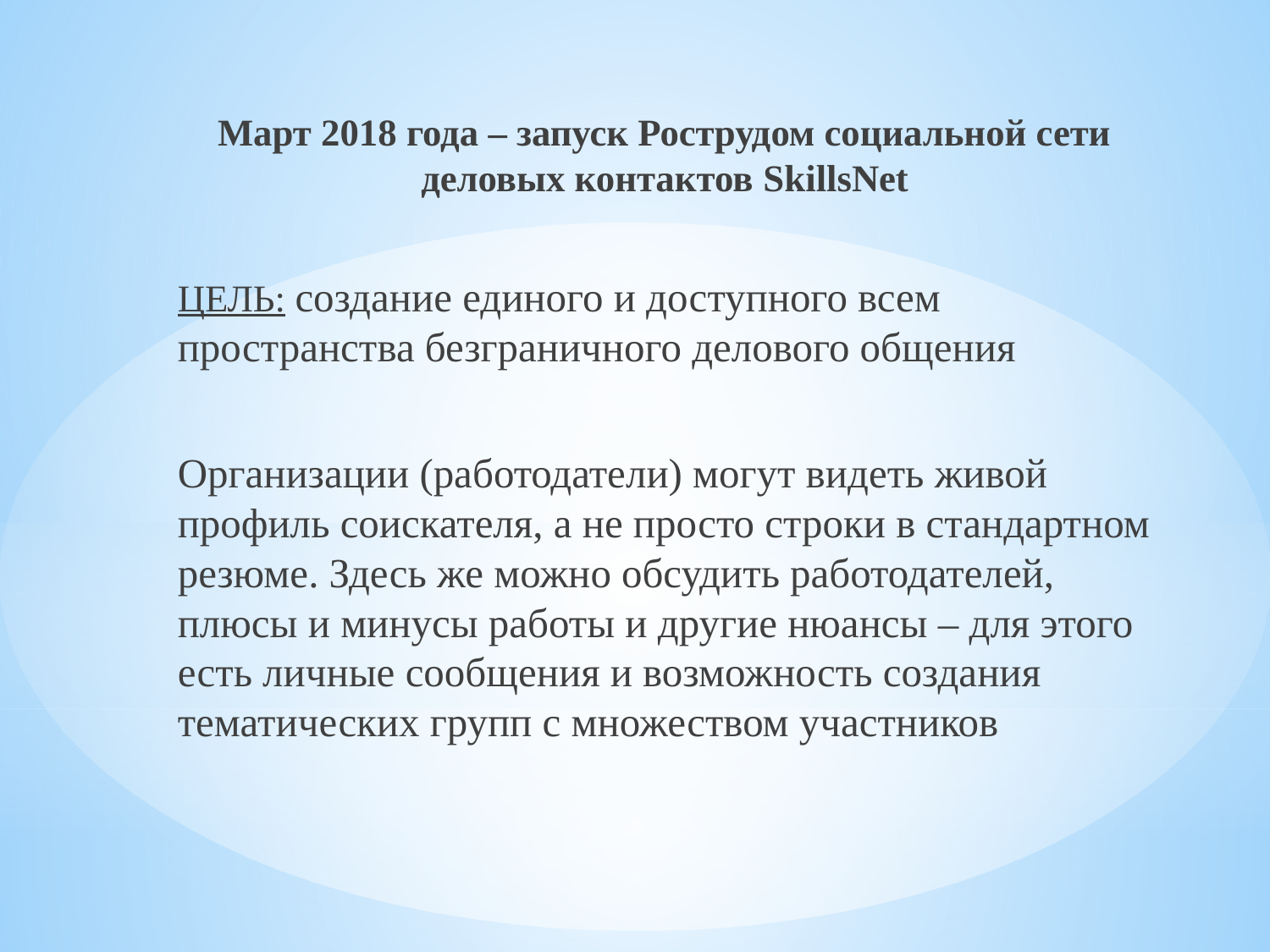

Март 2018 года – запуск Рострудом социальной сети деловых контактов SkillsNet

ЦЕЛЬ: создание единого и доступного всем пространства безграничного делового общения

Организации (работодатели) могут видеть живой профиль соискателя, а не просто строки в стандартном резюме. Здесь же можно обсудить работодателей, плюсы и минусы работы и другие нюансы – для этого есть личные сообщения и возможность создания тематических групп с множеством участников